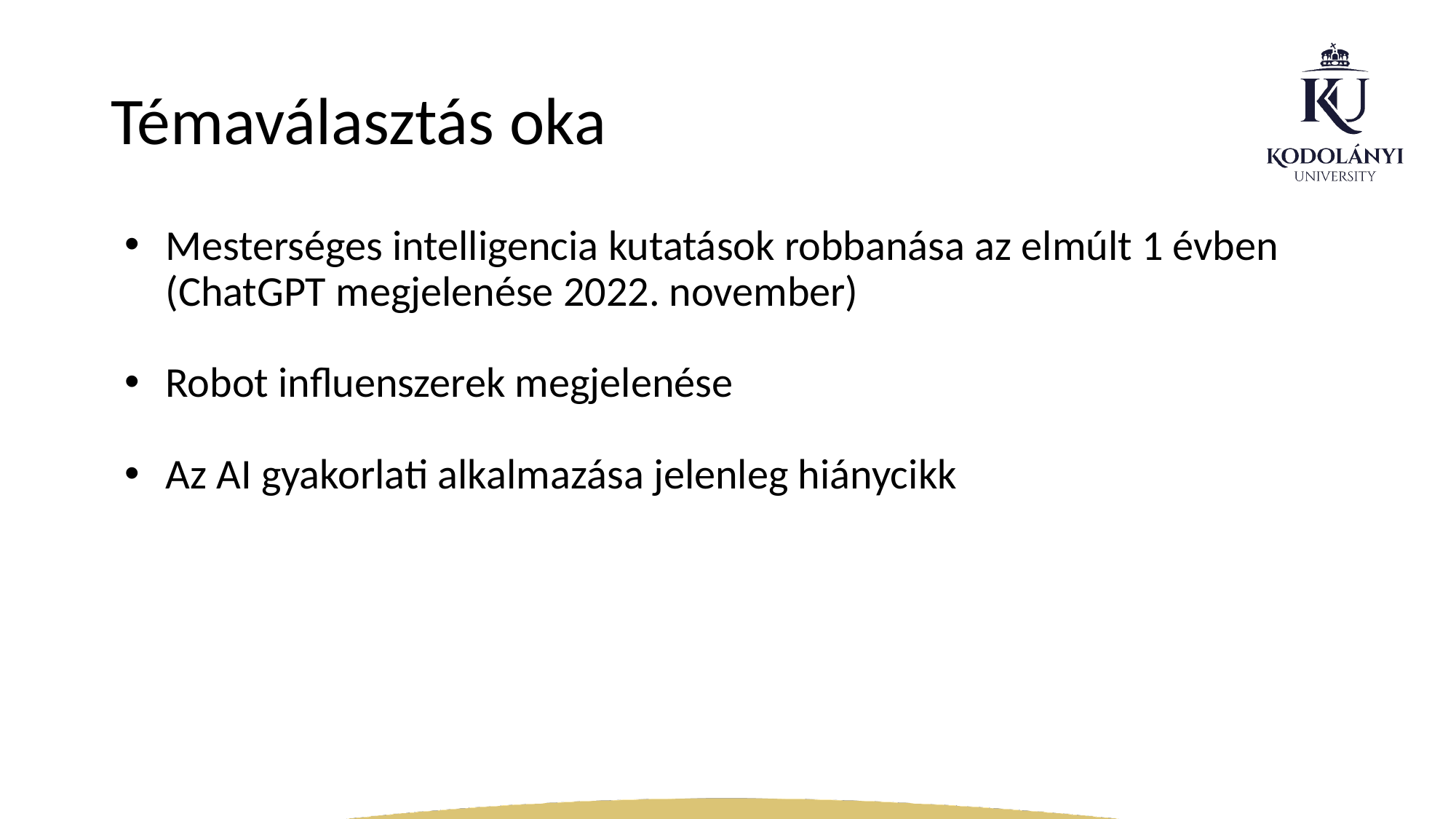

# Témaválasztás oka
Mesterséges intelligencia kutatások robbanása az elmúlt 1 évben
(ChatGPT megjelenése 2022. november)

Robot influenszerek megjelenése

Az AI gyakorlati alkalmazása jelenleg hiánycikk